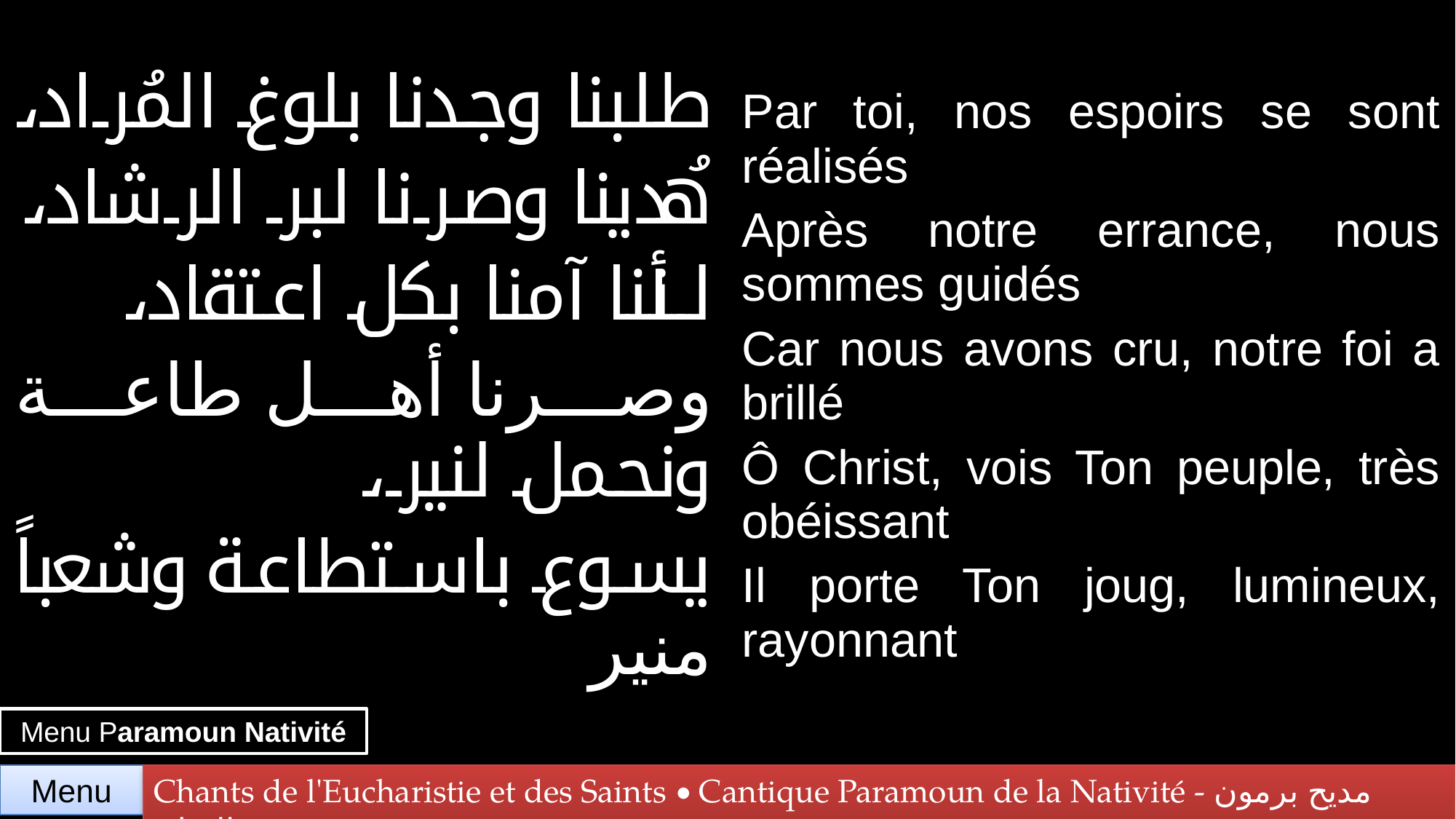

| طلبنا وجدنا بلوغ المُراد، هُدينا وصرنا لبر الرشاد، لأننا آمنا بكل اعتقاد، وصرنا أهل طاعة ونحمل لنير، يسوع باستطاعة وشعباً منير | Par toi, nos espoirs se sont réalisés Après notre errance, nous sommes guidés Car nous avons cru, notre foi a brillé Ô Christ, vois Ton peuple, très obéissant Il porte Ton joug, lumineux, rayonnant |
| --- | --- |

Menu Paramoun Nativité
Chants de l'Eucharistie et des Saints • Cantique Paramoun de la Nativité - مديح برمون الميلاد
Menu